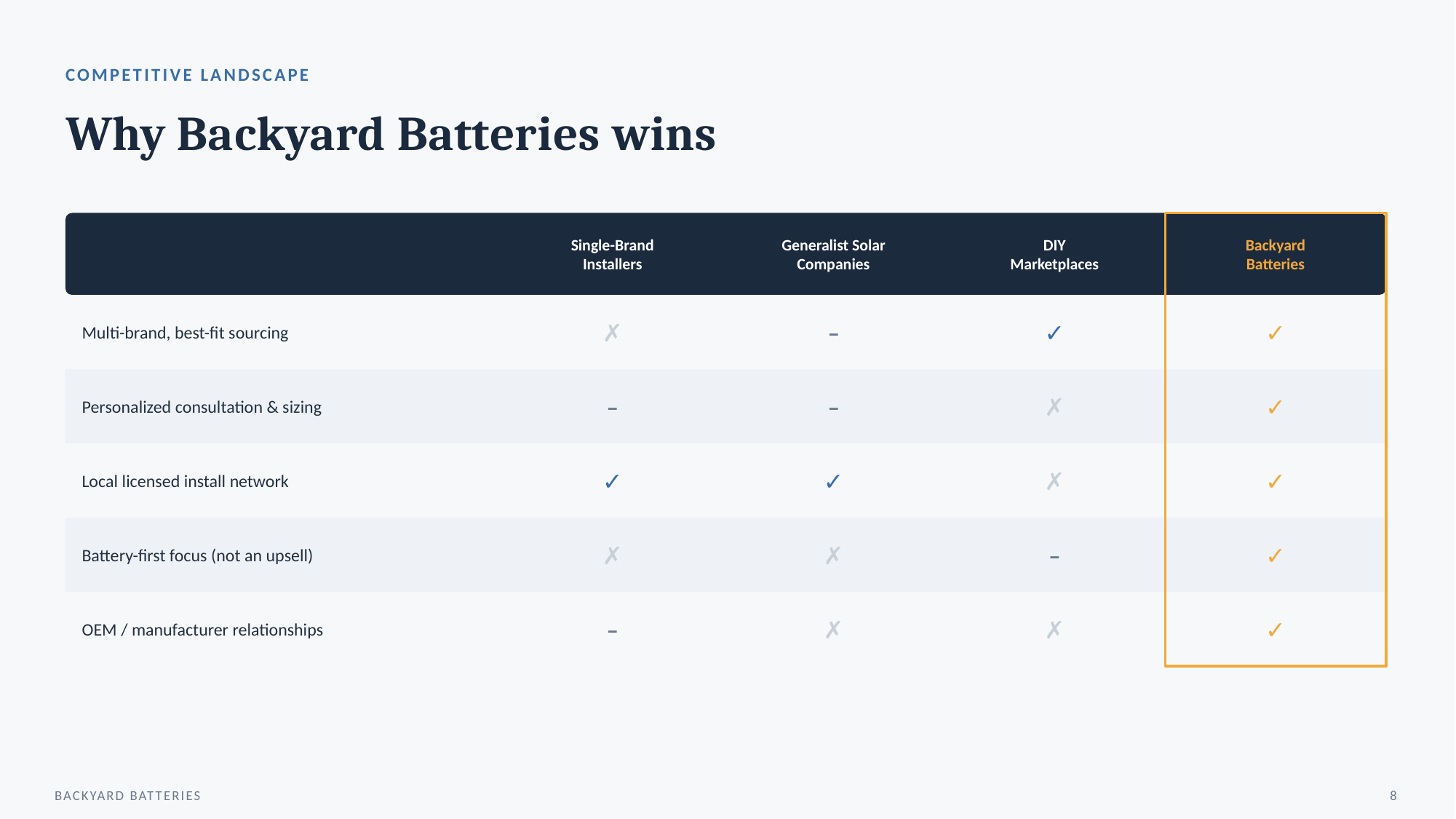

COMPETITIVE LANDSCAPE
Why Backyard Batteries wins

Single-Brand
Installers
Generalist Solar
Companies
DIY
Marketplaces
Backyard
Batteries

Multi-brand, best-fit sourcing
✗
–
✓
✓

Personalized consultation & sizing
–
–
✗
✓
Local licensed install network
✓
✓
✗
✓

Battery-first focus (not an upsell)
✗
✗
–
✓
OEM / manufacturer relationships
–
✗
✗
✓
BACKYARD BATTERIES
8